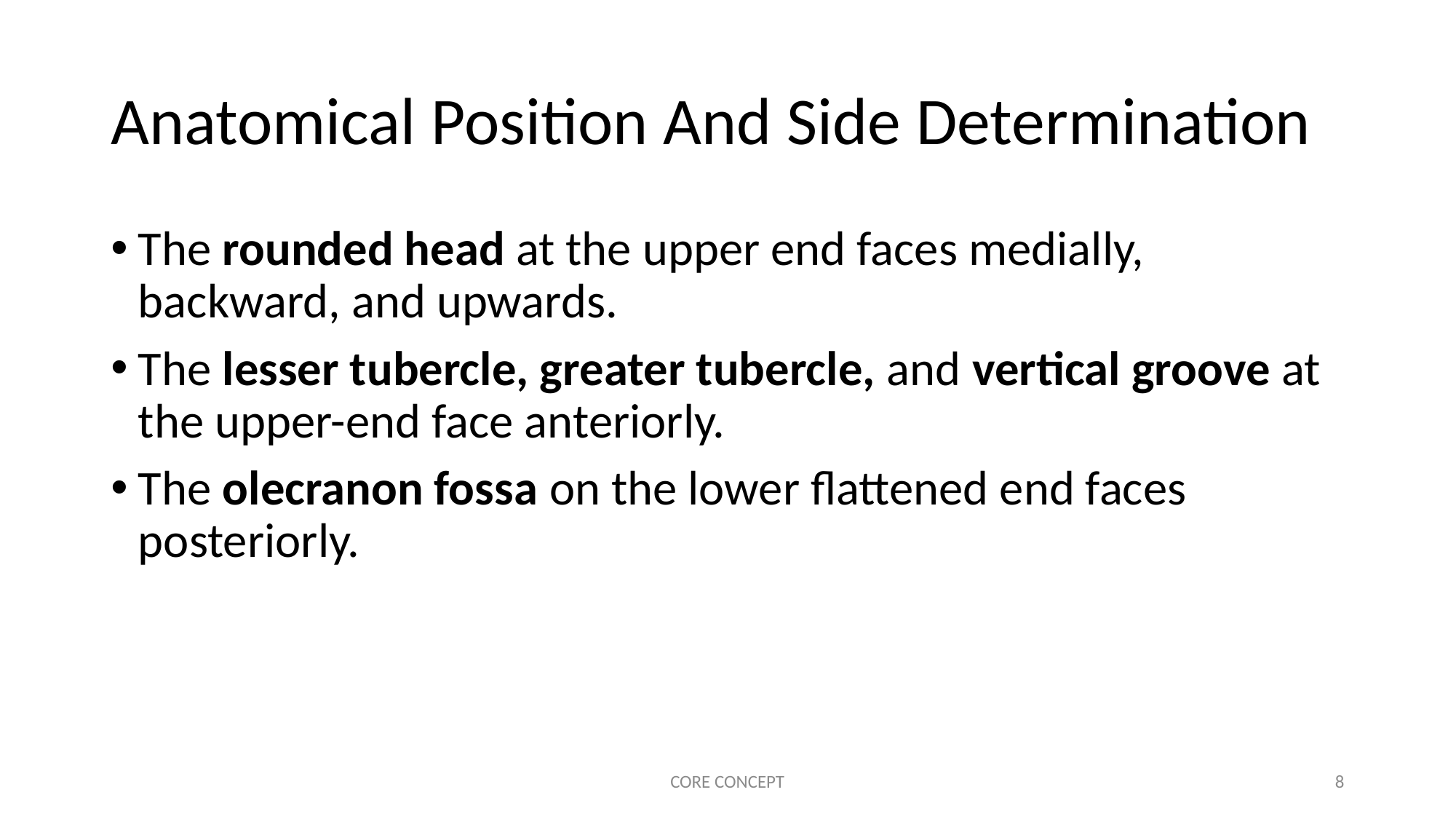

# Anatomical Position And Side Determination
The rounded head at the upper end faces medially, backward, and upwards.
The lesser tubercle, greater tubercle, and vertical groove at the upper-end face anteriorly.
The olecranon fossa on the lower flattened end faces posteriorly.

CORE CONCEPT
8